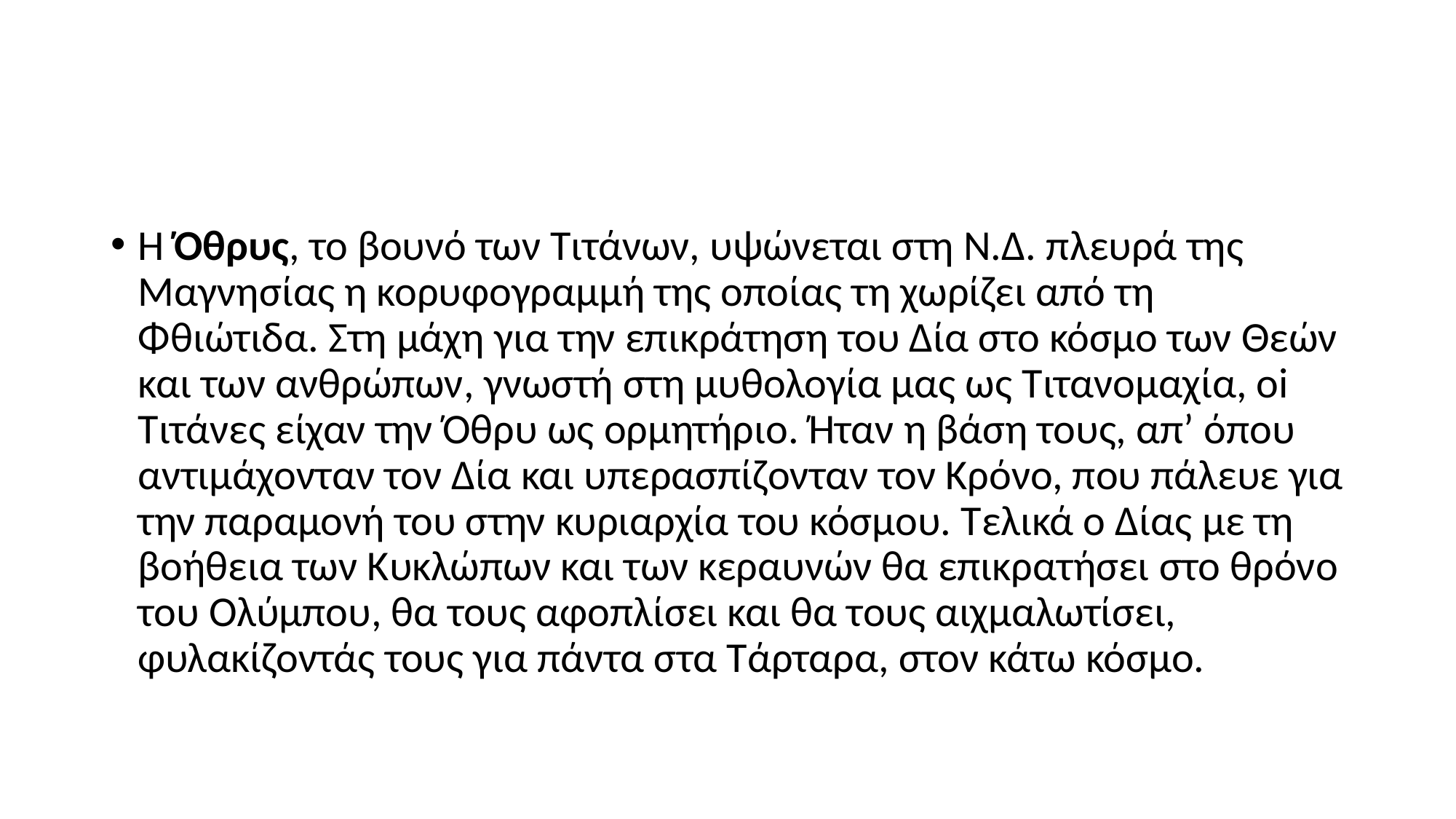

#
Η Όθρυς, το βουνό των Τιτάνων, υψώνεται στη Ν.Δ. πλευρά της Μαγνησίας η κορυφογραμμή της οποίας τη χωρίζει από τη Φθιώτιδα. Στη μάχη για την επικράτηση του Δία στο κόσμο των Θεών και των ανθρώπων, γνωστή στη μυθολογία μας ως Τιτανομαχία, oi Τιτάνες είχαν την Όθρυ ως ορμητήριο. Ήταν η βάση τους, απ’ όπου αντιμάχονταν τον Δία και υπερασπίζονταν τον Κρόνο, που πάλευε για την παραμονή του στην κυριαρχία του κόσμου. Τελικά ο Δίας με τη βοήθεια των Κυκλώπων και των κεραυνών θα επικρατήσει στο θρόνο του Ολύμπου, θα τους αφοπλίσει και θα τους αιχμαλωτίσει, φυλακίζοντάς τους για πάντα στα Τάρταρα, στον κάτω κόσμο.